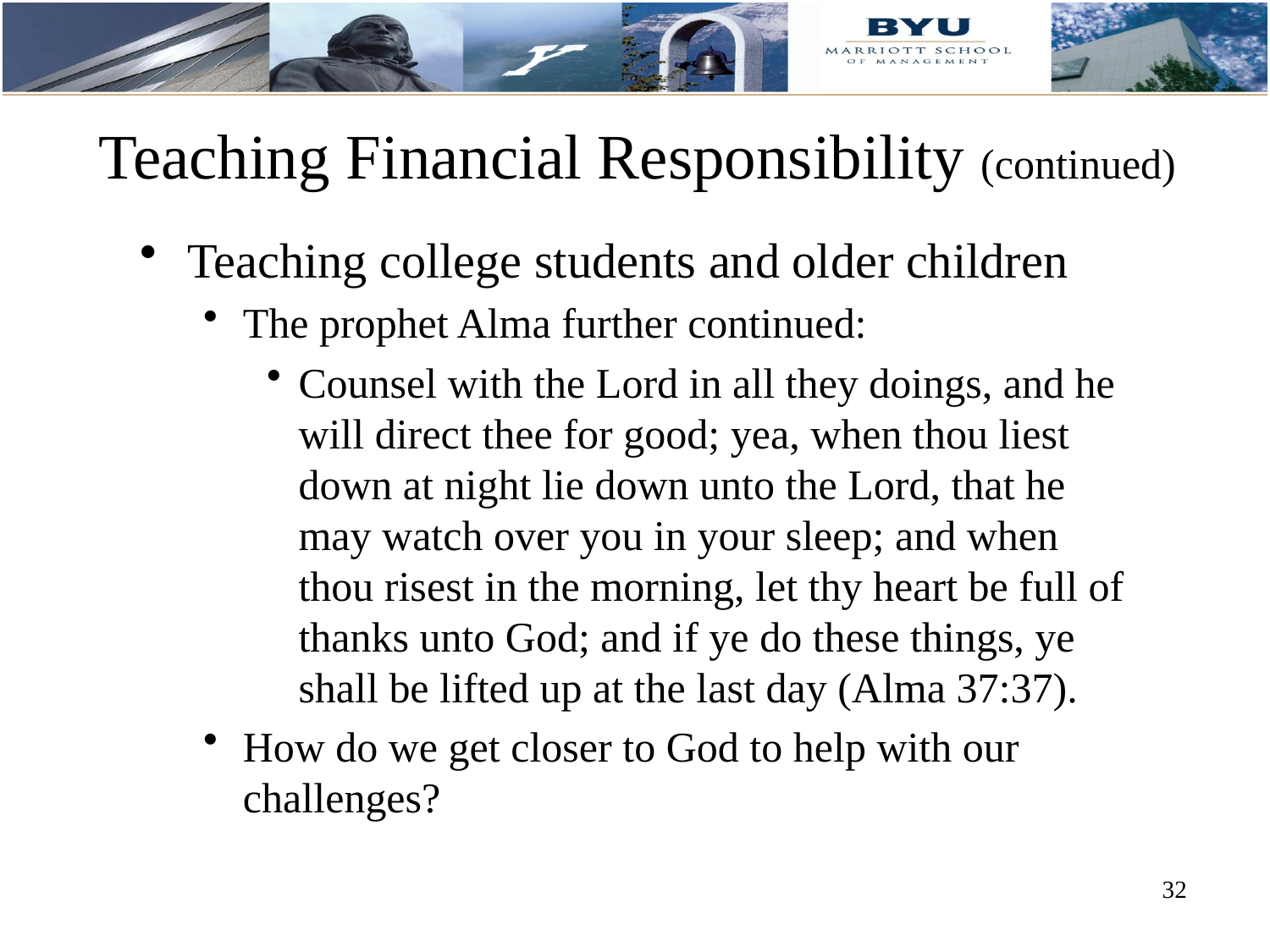

# Teaching Financial Responsibility (continued)
Teaching college students and older children
The prophet Alma further continued:
Counsel with the Lord in all they doings, and he will direct thee for good; yea, when thou liest down at night lie down unto the Lord, that he may watch over you in your sleep; and when thou risest in the morning, let thy heart be full of thanks unto God; and if ye do these things, ye shall be lifted up at the last day (Alma 37:37).
How do we get closer to God to help with our challenges?